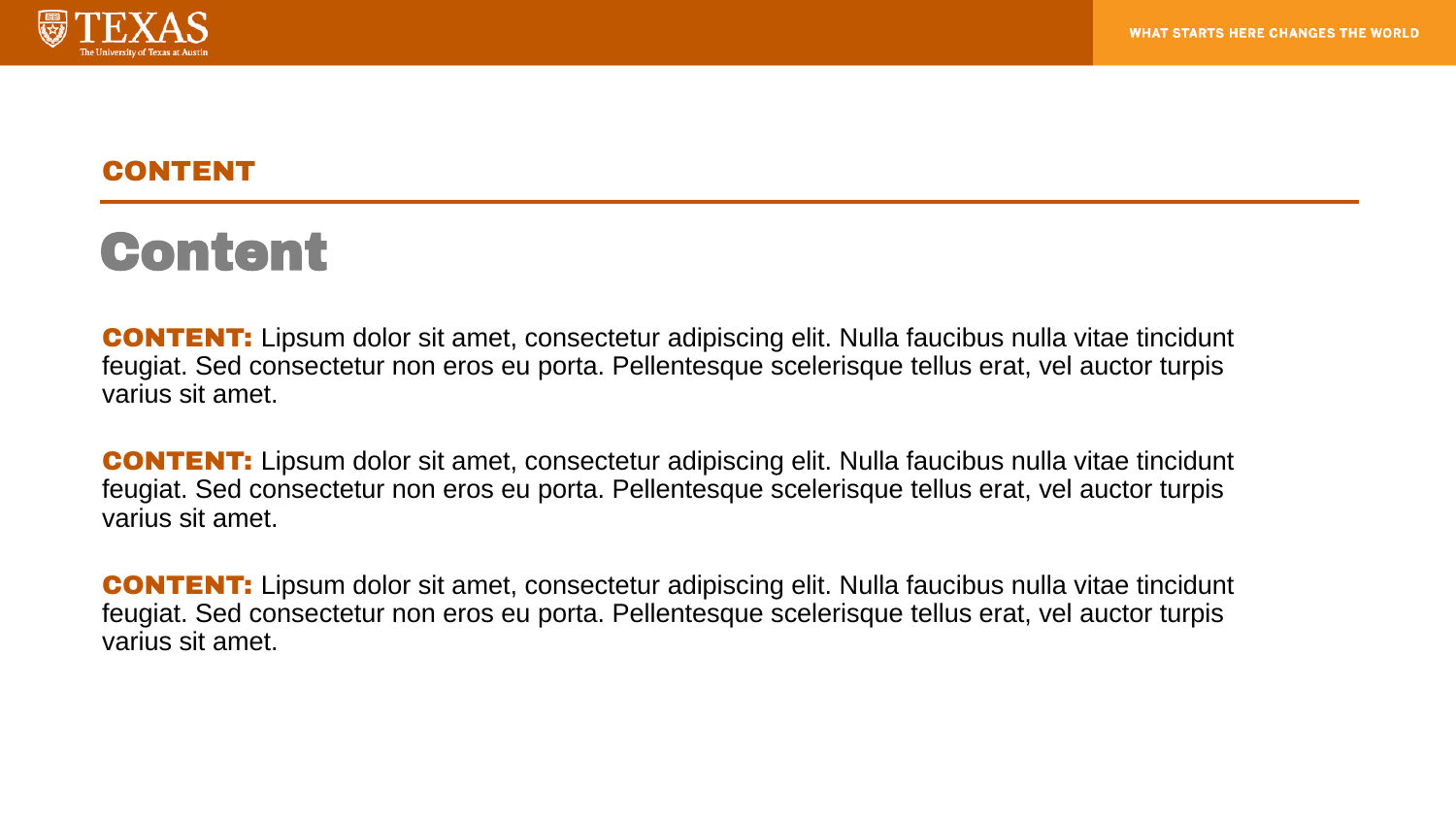

Content
Content
CONTENT: Lipsum dolor sit amet, consectetur adipiscing elit. Nulla faucibus nulla vitae tincidunt feugiat. Sed consectetur non eros eu porta. Pellentesque scelerisque tellus erat, vel auctor turpis varius sit amet.
CONTENT: Lipsum dolor sit amet, consectetur adipiscing elit. Nulla faucibus nulla vitae tincidunt feugiat. Sed consectetur non eros eu porta. Pellentesque scelerisque tellus erat, vel auctor turpis varius sit amet.
CONTENT: Lipsum dolor sit amet, consectetur adipiscing elit. Nulla faucibus nulla vitae tincidunt feugiat. Sed consectetur non eros eu porta. Pellentesque scelerisque tellus erat, vel auctor turpis varius sit amet.